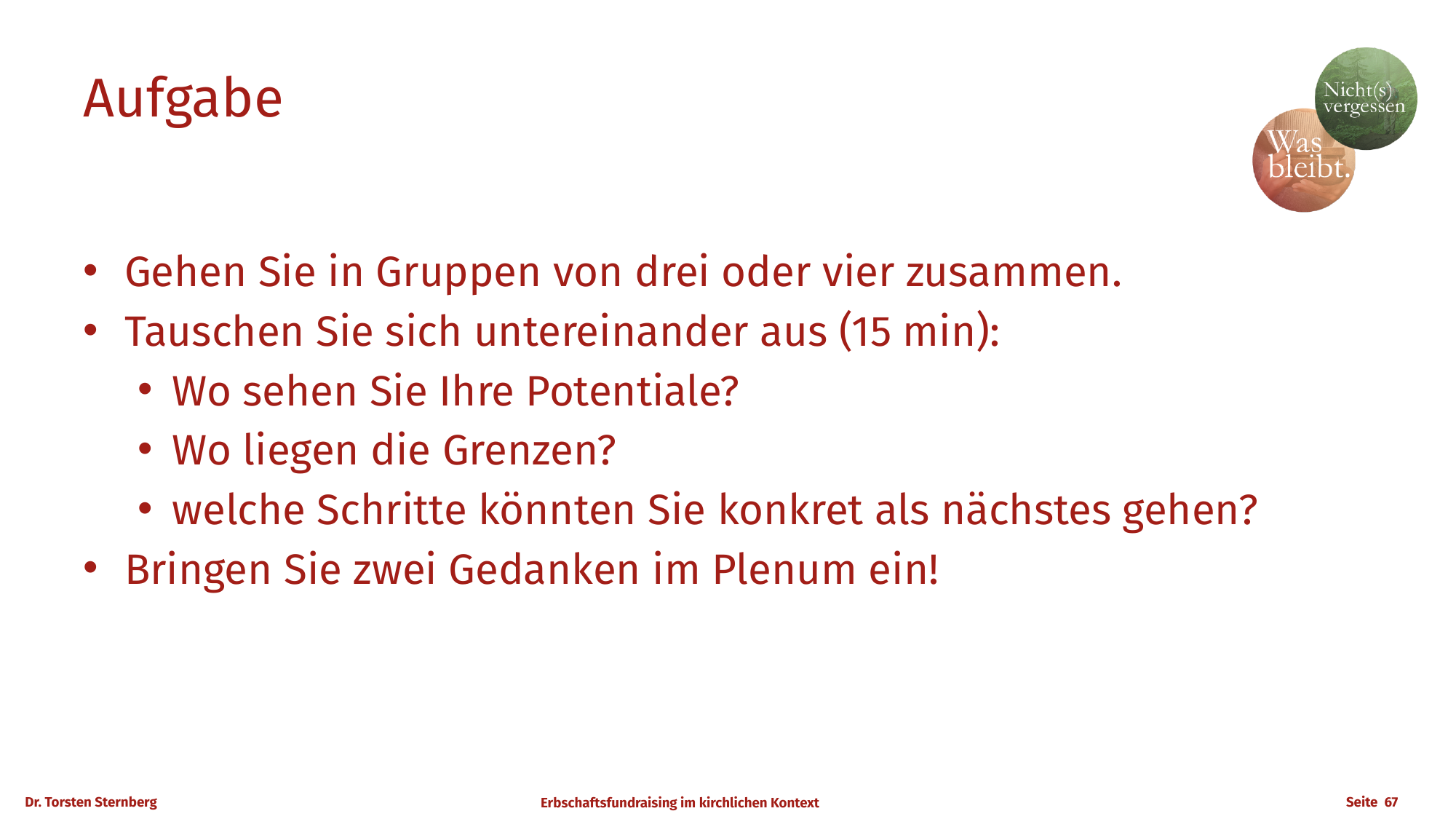

# Aufgabe
Gehen Sie in Gruppen von drei oder vier zusammen.
Tauschen Sie sich untereinander aus (15 min):
Wo sehen Sie Ihre Potentiale?
Wo liegen die Grenzen?
welche Schritte könnten Sie konkret als nächstes gehen?
Bringen Sie zwei Gedanken im Plenum ein!